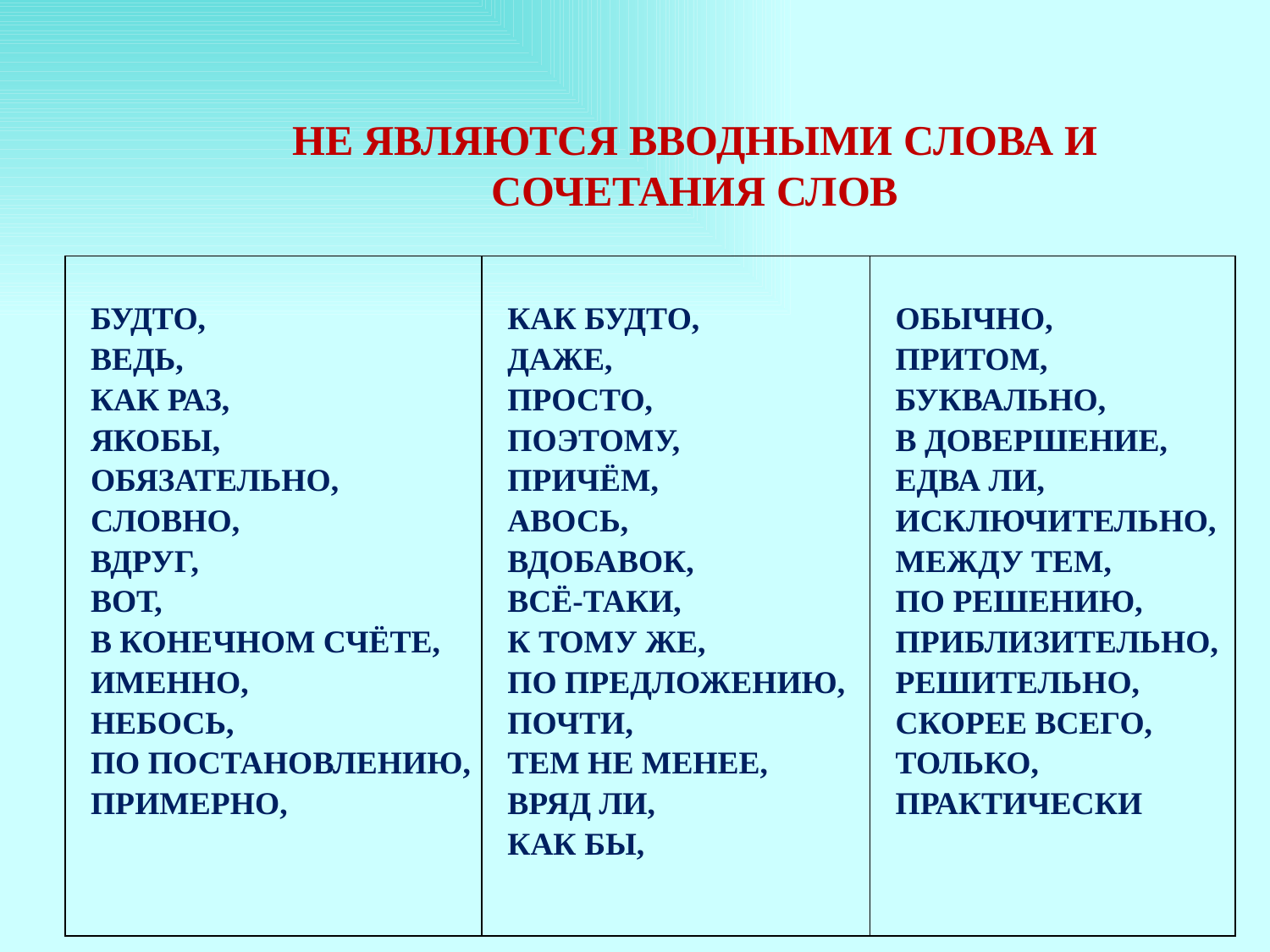

# НЕ ЯВЛЯЮТСЯ ВВОДНЫМИ СЛОВА И СОЧЕТАНИЯ СЛОВ
| БУДТО, ВЕДЬ, КАК РАЗ, ЯКОБЫ, ОБЯЗАТЕЛЬНО, СЛОВНО, ВДРУГ, ВОТ, В КОНЕЧНОМ СЧЁТЕ, ИМЕННО, НЕБОСЬ, ПО ПОСТАНОВЛЕНИЮ, ПРИМЕРНО, | КАК БУДТО, ДАЖЕ, ПРОСТО, ПОЭТОМУ, ПРИЧЁМ, АВОСЬ, ВДОБАВОК, ВСЁ-ТАКИ, К ТОМУ ЖЕ, ПО ПРЕДЛОЖЕНИЮ, ПОЧТИ, ТЕМ НЕ МЕНЕЕ, ВРЯД ЛИ, КАК БЫ, | ОБЫЧНО, ПРИТОМ, БУКВАЛЬНО, В ДОВЕРШЕНИЕ, ЕДВА ЛИ, ИСКЛЮЧИТЕЛЬНО, МЕЖДУ ТЕМ, ПО РЕШЕНИЮ, ПРИБЛИЗИТЕЛЬНО, РЕШИТЕЛЬНО, СКОРЕЕ ВСЕГО, ТОЛЬКО, ПРАКТИЧЕСКИ |
| --- | --- | --- |